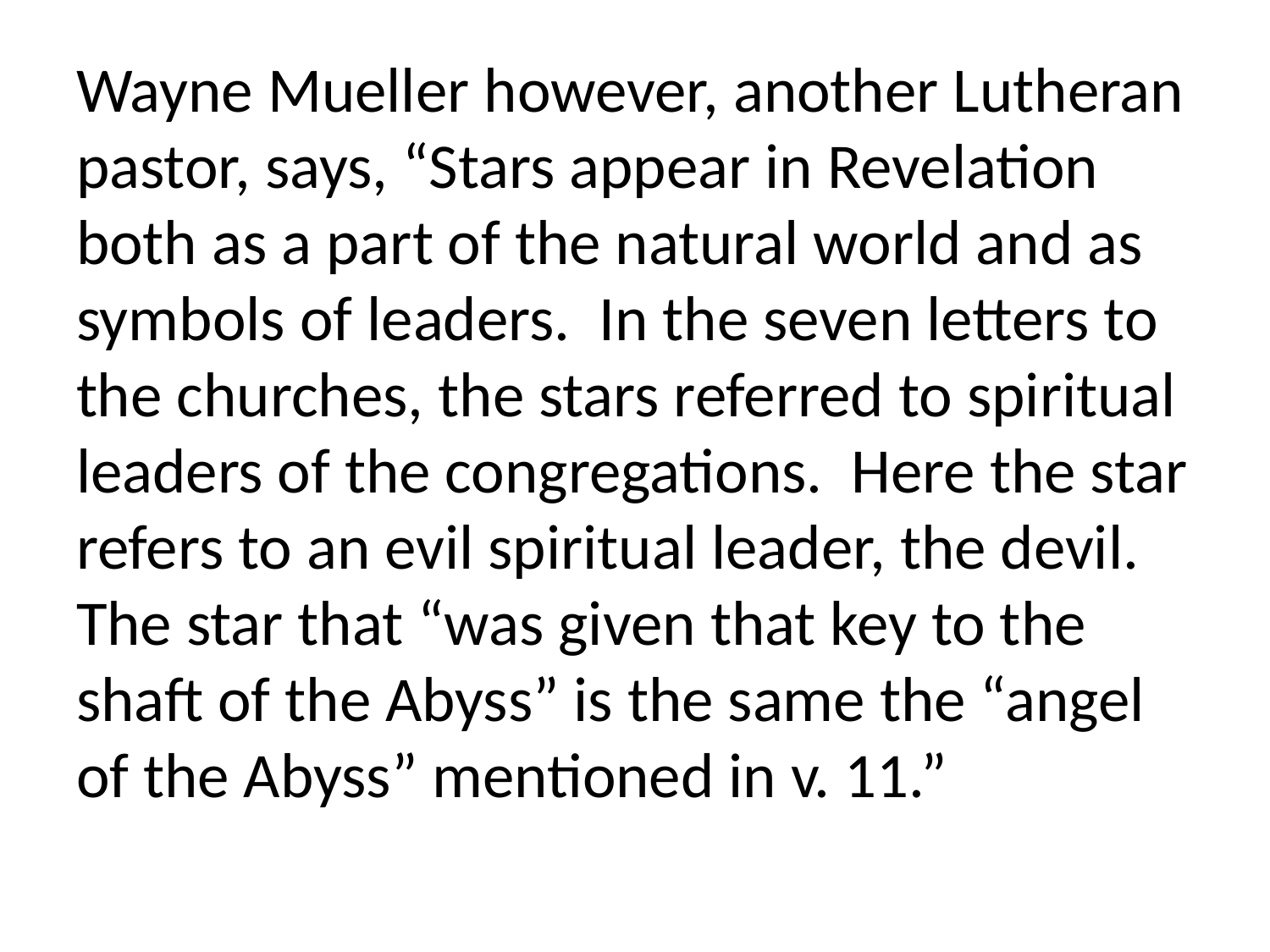

Wayne Mueller however, another Lutheran pastor, says, “Stars appear in Revelation both as a part of the natural world and as symbols of leaders.  In the seven letters to the churches, the stars referred to spiritual leaders of the congregations.  Here the star refers to an evil spiritual leader, the devil.  The star that “was given that key to the shaft of the Abyss” is the same the “angel of the Abyss” mentioned in v. 11.”